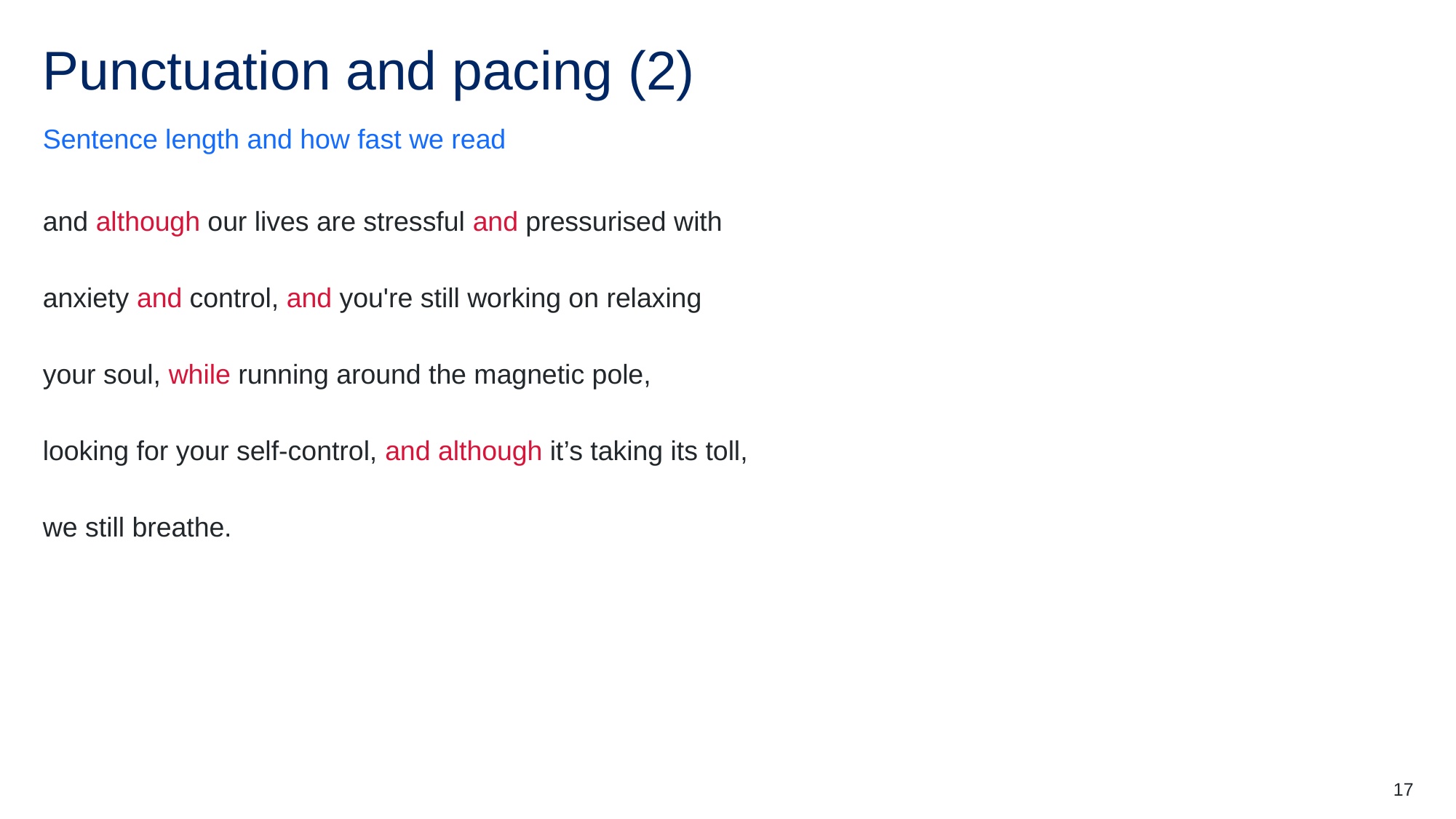

# Punctuation and pacing (2)
Sentence length and how fast we read
and although our lives are stressful and pressurised with
anxiety and control, and you're still working on relaxing
your soul, while running around the magnetic pole,
looking for your self-control, and although it’s taking its toll,
we still breathe.
17